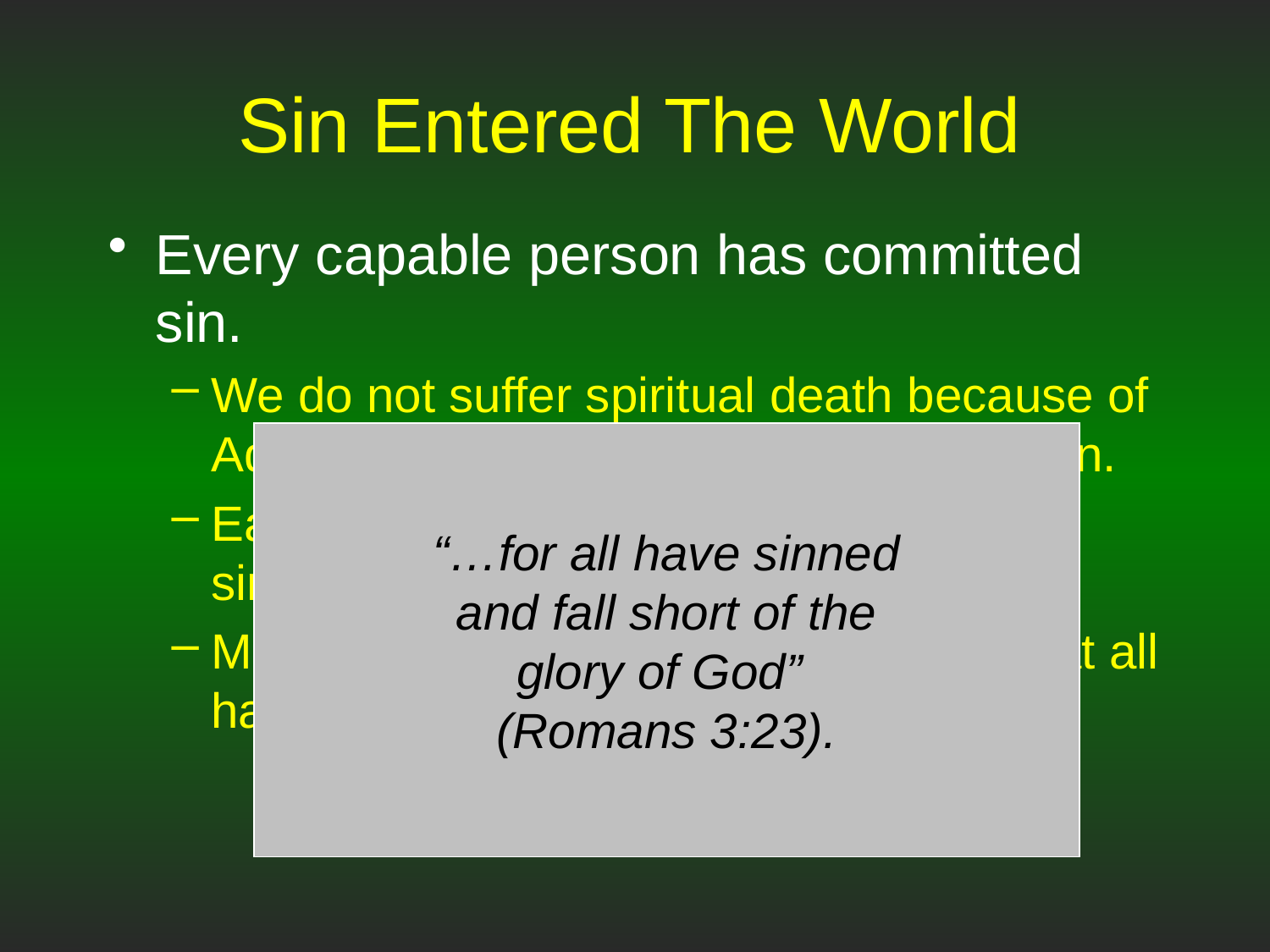

# Sin Entered The World
Every capable person has committed sin.
We do not suffer spiritual death because of Adam’s sin—it is impossible to inherit sin.
Each person is responsible for his own sins.
Man has continued to commit sin so that all have become guilty sinners.
“…for all have sinned
 and fall short of the
glory of God”
(Romans 3:23).